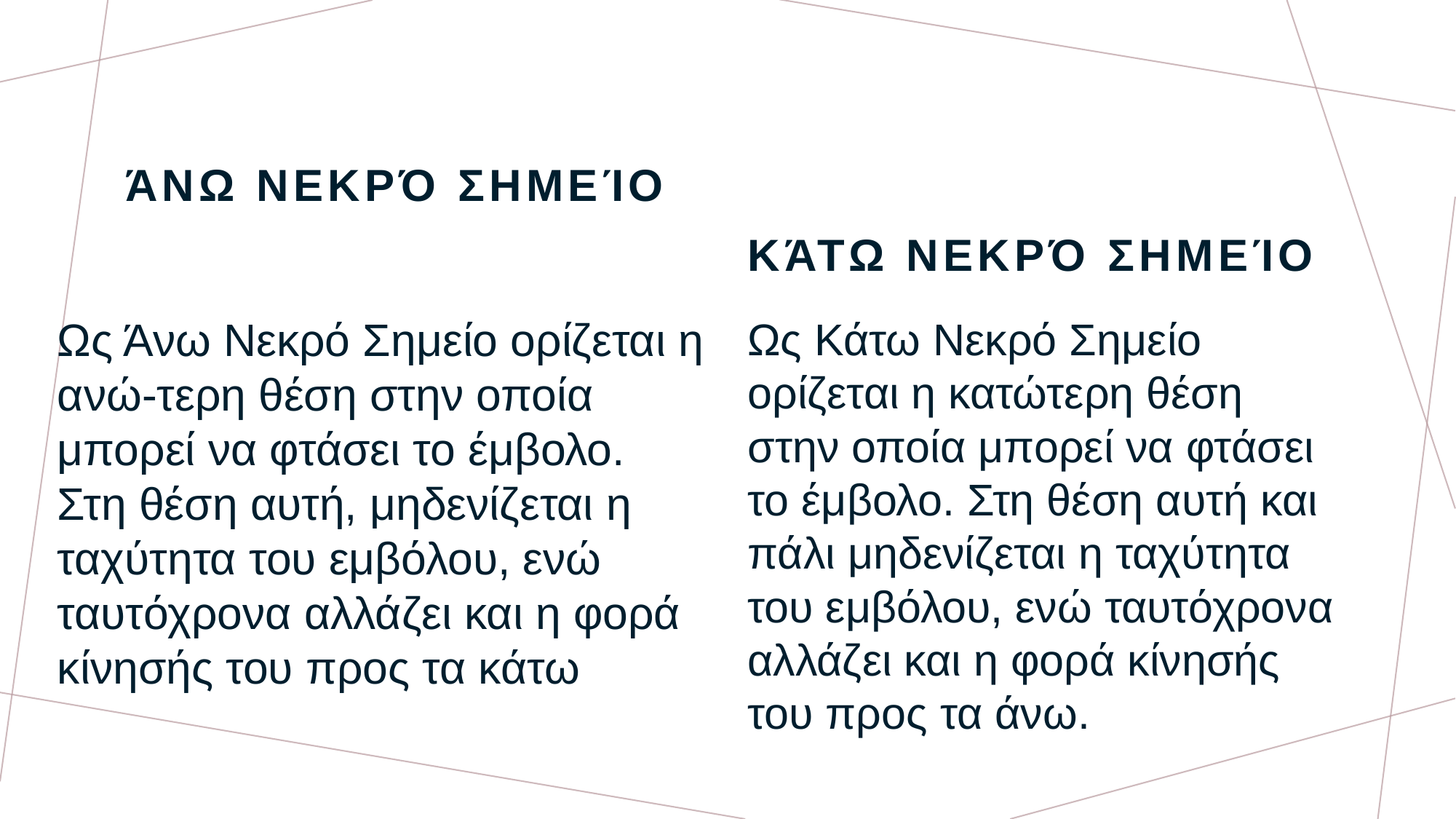

Άνω Νεκρό Σημείο

Κάτω Νεκρό Σημείο

Ως Άνω Νεκρό Σημείο ορίζεται η ανώ-τερη θέση στην οποία μπορεί να φτάσει το έμβολο. Στη θέση αυτή, μηδενίζεται η ταχύτητα του εμβόλου, ενώ ταυτόχρονα αλλάζει και η φορά κίνησής του προς τα κάτω

Ως Κάτω Νεκρό Σημείο ορίζεται η κατώτερη θέση στην οποία μπορεί να φτάσει το έμβολο. Στη θέση αυτή και πάλι μηδενίζεται η ταχύτητα του εμβόλου, ενώ ταυτόχρονα αλλάζει και η φορά κίνησής του προς τα άνω.